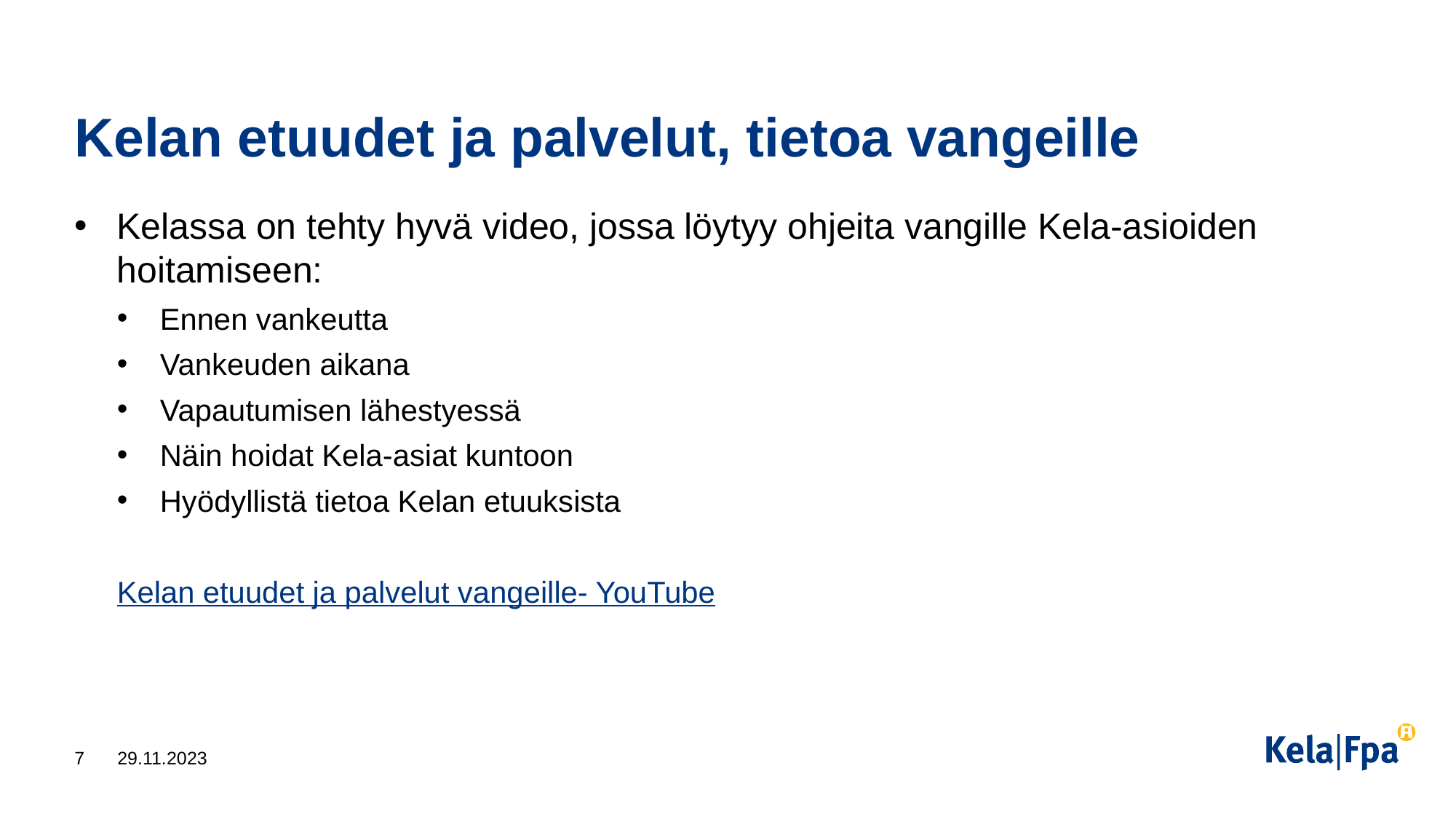

# Kelan etuudet ja palvelut, tietoa vangeille
Kelassa on tehty hyvä video, jossa löytyy ohjeita vangille Kela-asioiden hoitamiseen:
Ennen vankeutta
Vankeuden aikana
Vapautumisen lähestyessä
Näin hoidat Kela-asiat kuntoon
Hyödyllistä tietoa Kelan etuuksista

Kelan etuudet ja palvelut vangeille- YouTube

7
29.11.2023